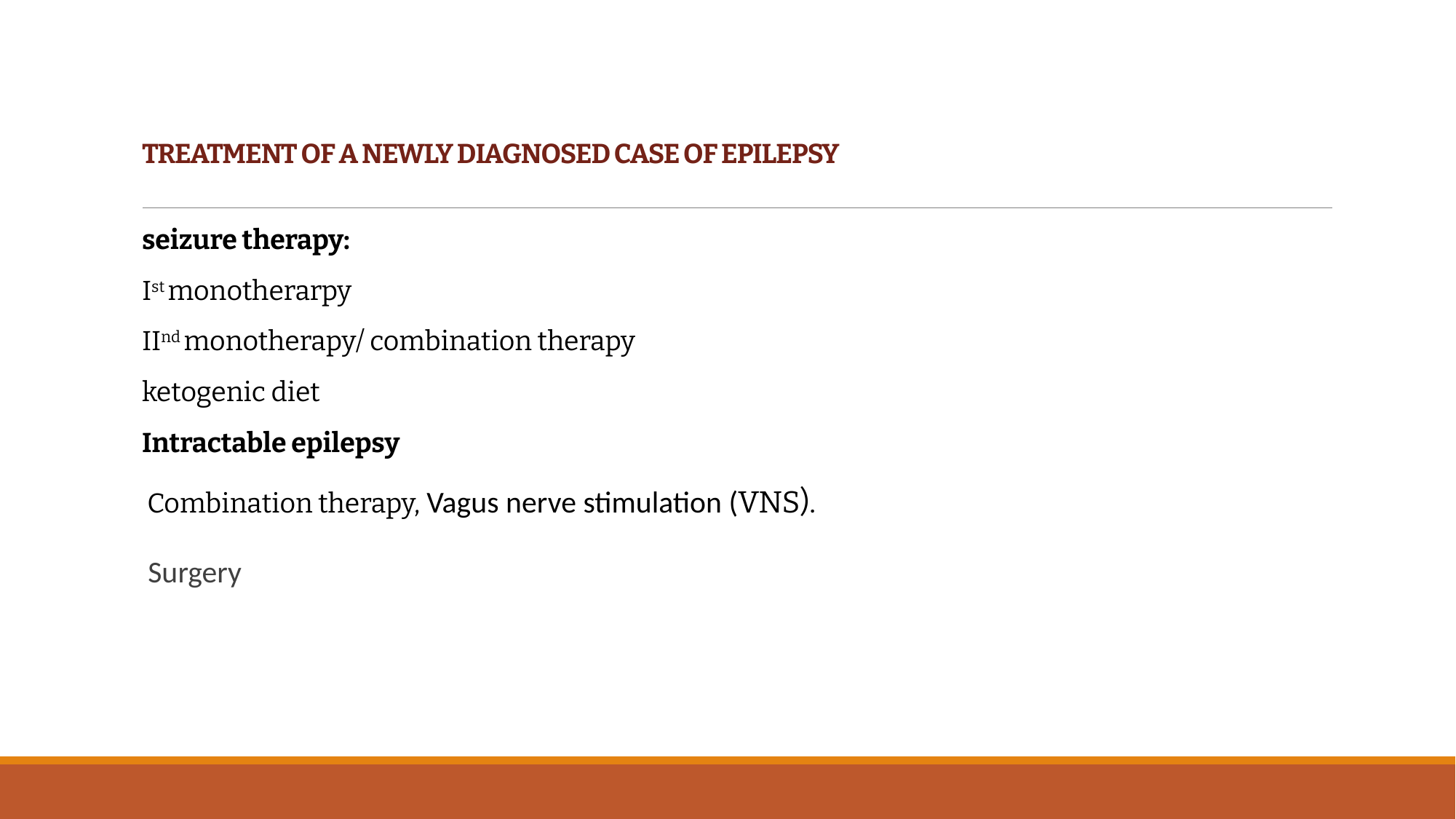

# TREATMENT OF A NEWLY DIAGNOSED CASE OF EPILEPSY
seizure therapy:
Ist monotherarpy
IInd monotherapy/ combination therapy
ketogenic diet
Intractable epilepsy
Combination therapy, Vagus nerve stimulation (VNS).
Surgery